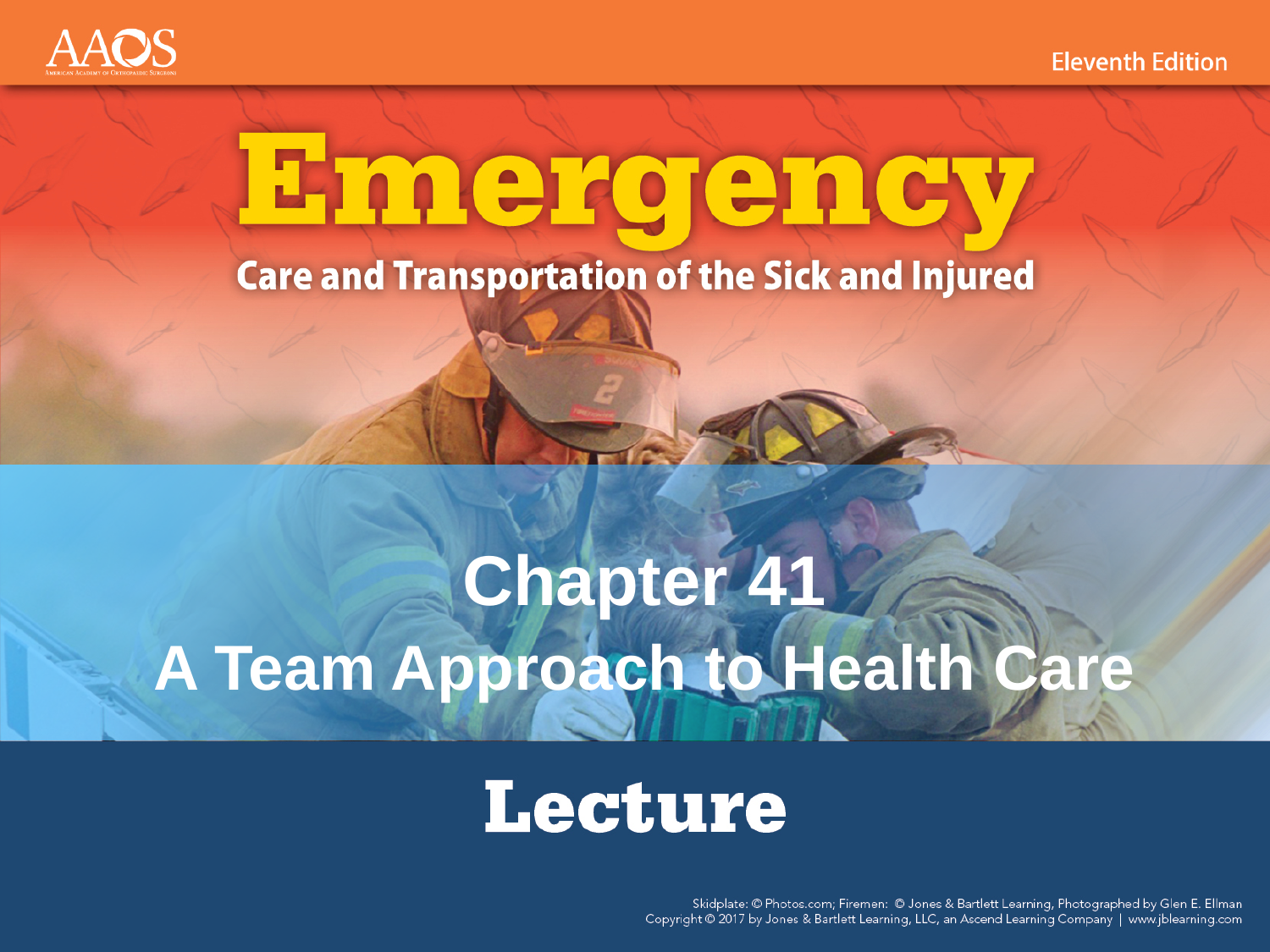

Chapter 41
A Team Approach to Health Care